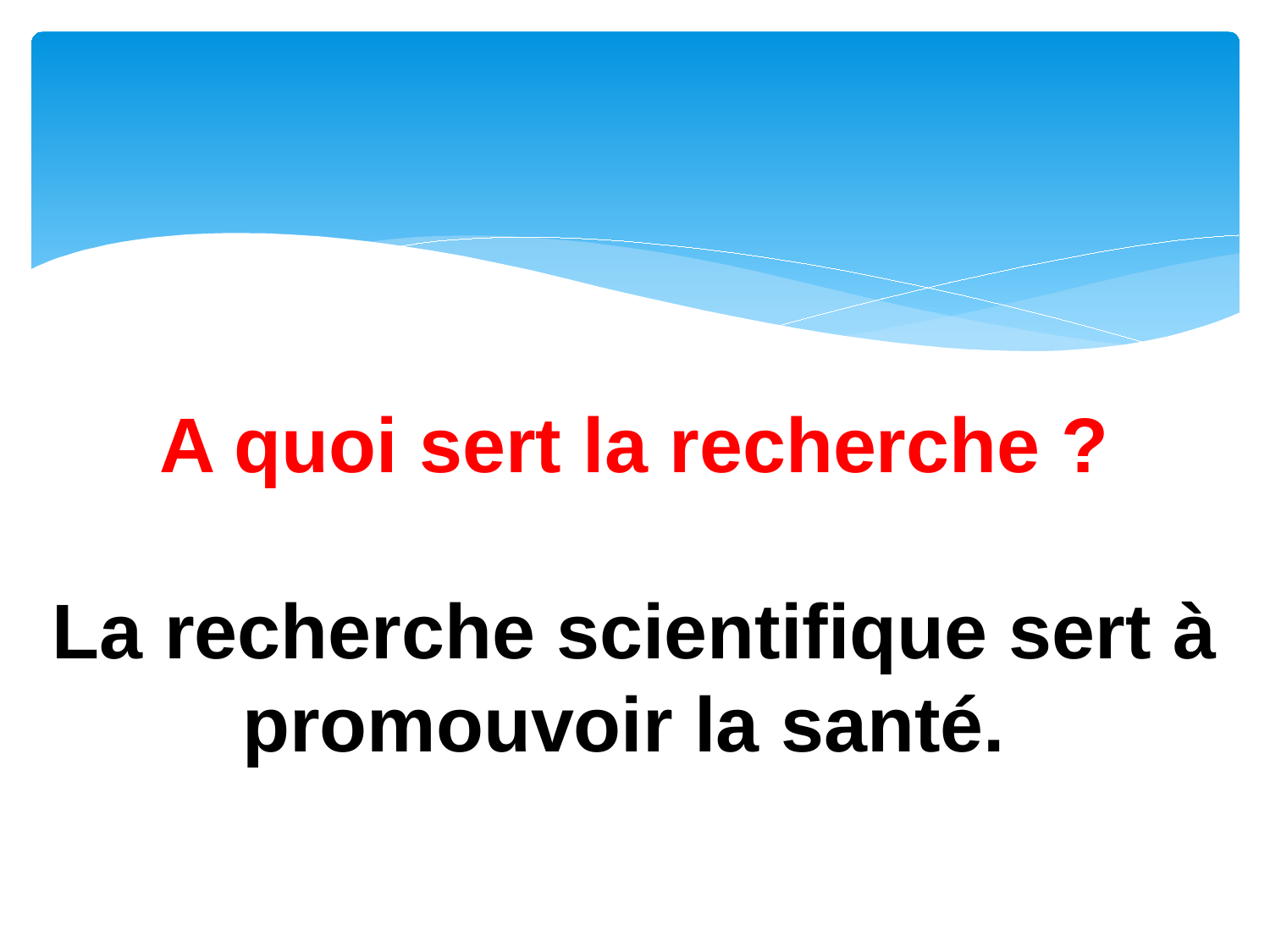

# A quoi sert la recherche ? La recherche scientifique sert à promouvoir la santé.